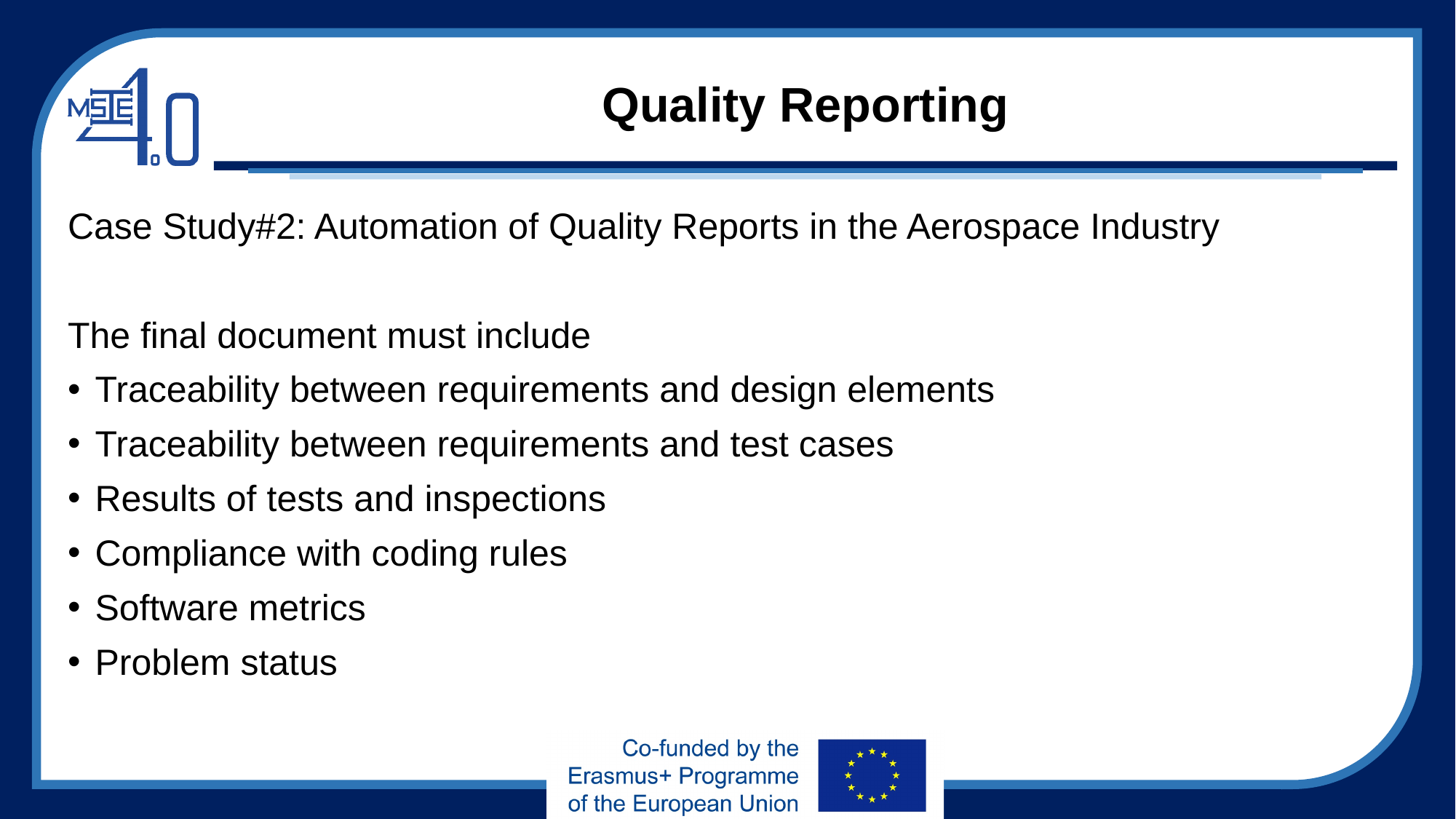

# Quality Reporting
Case Study#2: Automation of Quality Reports in the Aerospace Industry

The final document must include
Traceability between requirements and design elements
Traceability between requirements and test cases
Results of tests and inspections
Compliance with coding rules
Software metrics
Problem status